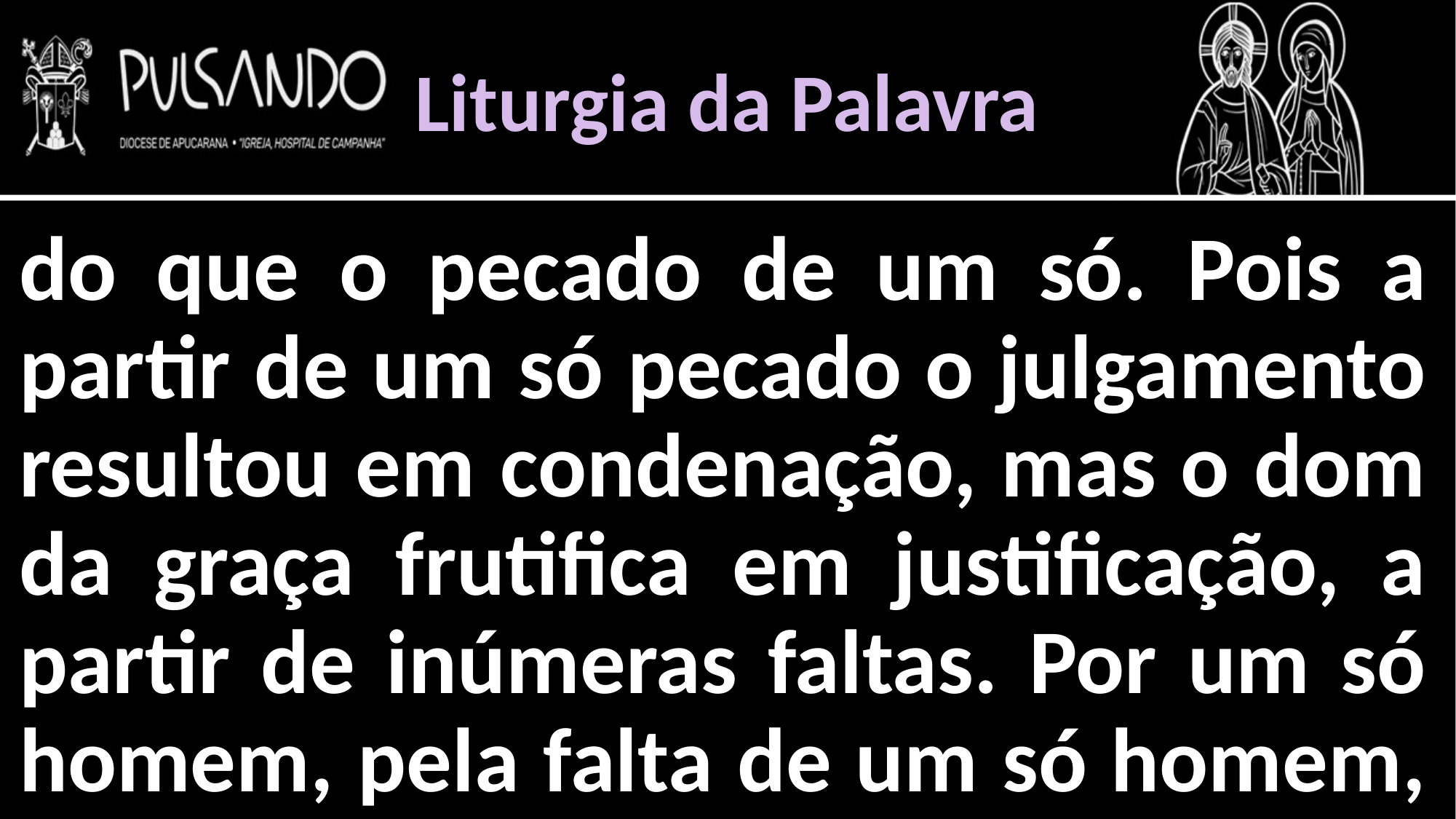

Liturgia da Palavra
do que o pecado de um só. Pois a partir de um só pecado o julgamento resultou em condenação, mas o dom da graça frutifica em justificação, a partir de inúmeras faltas. Por um só homem, pela falta de um só homem,